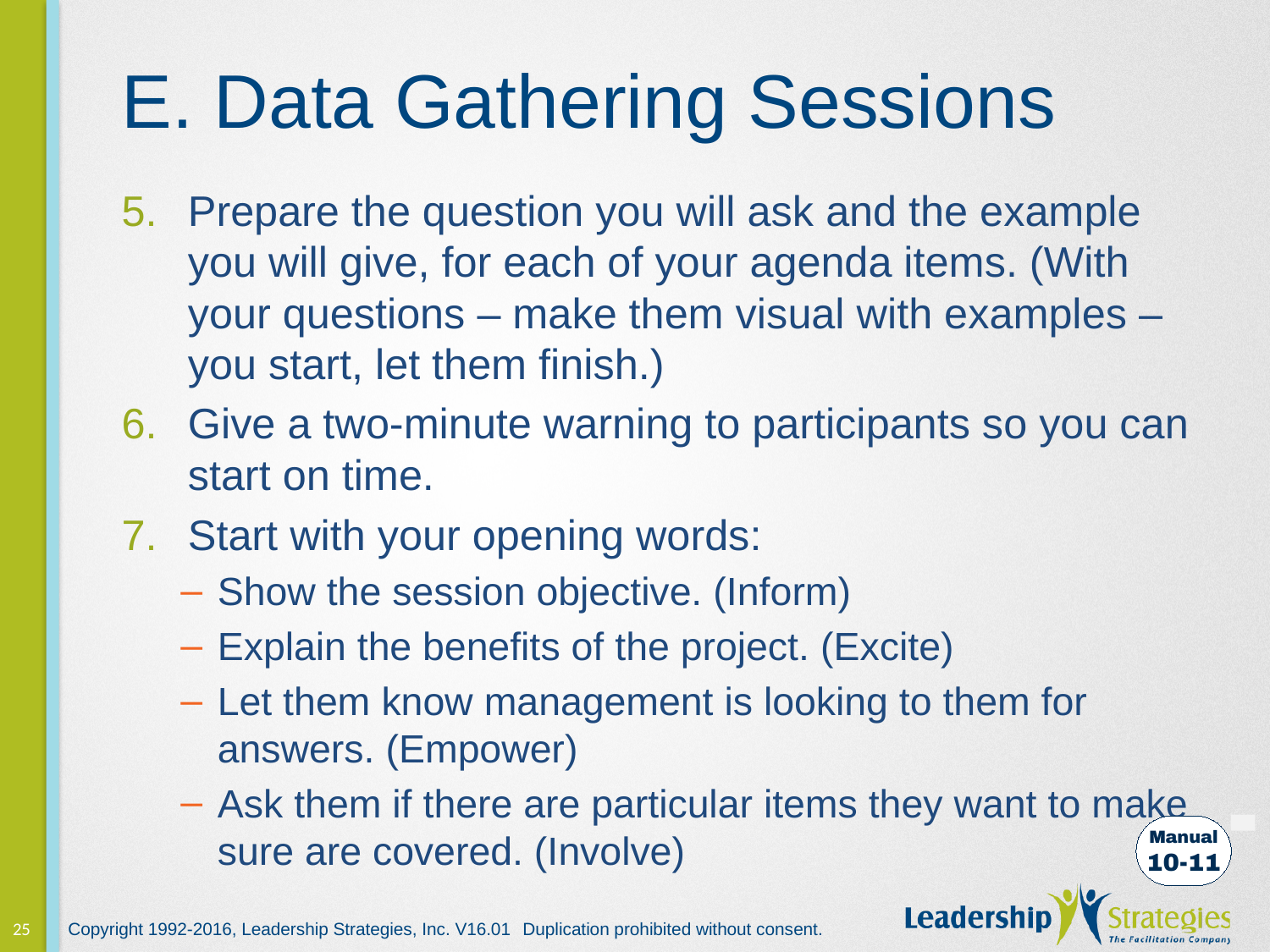

# E. Data Gathering Sessions
Prepare the question you will ask and the example you will give, for each of your agenda items. (With your questions – make them visual with examples – you start, let them finish.)
Give a two-minute warning to participants so you can start on time.
Start with your opening words:
Show the session objective. (Inform)
Explain the benefits of the project. (Excite)
Let them know management is looking to them for answers. (Empower)
Ask them if there are particular items they want to make sure are covered. (Involve)

-
Manual
10-11
25